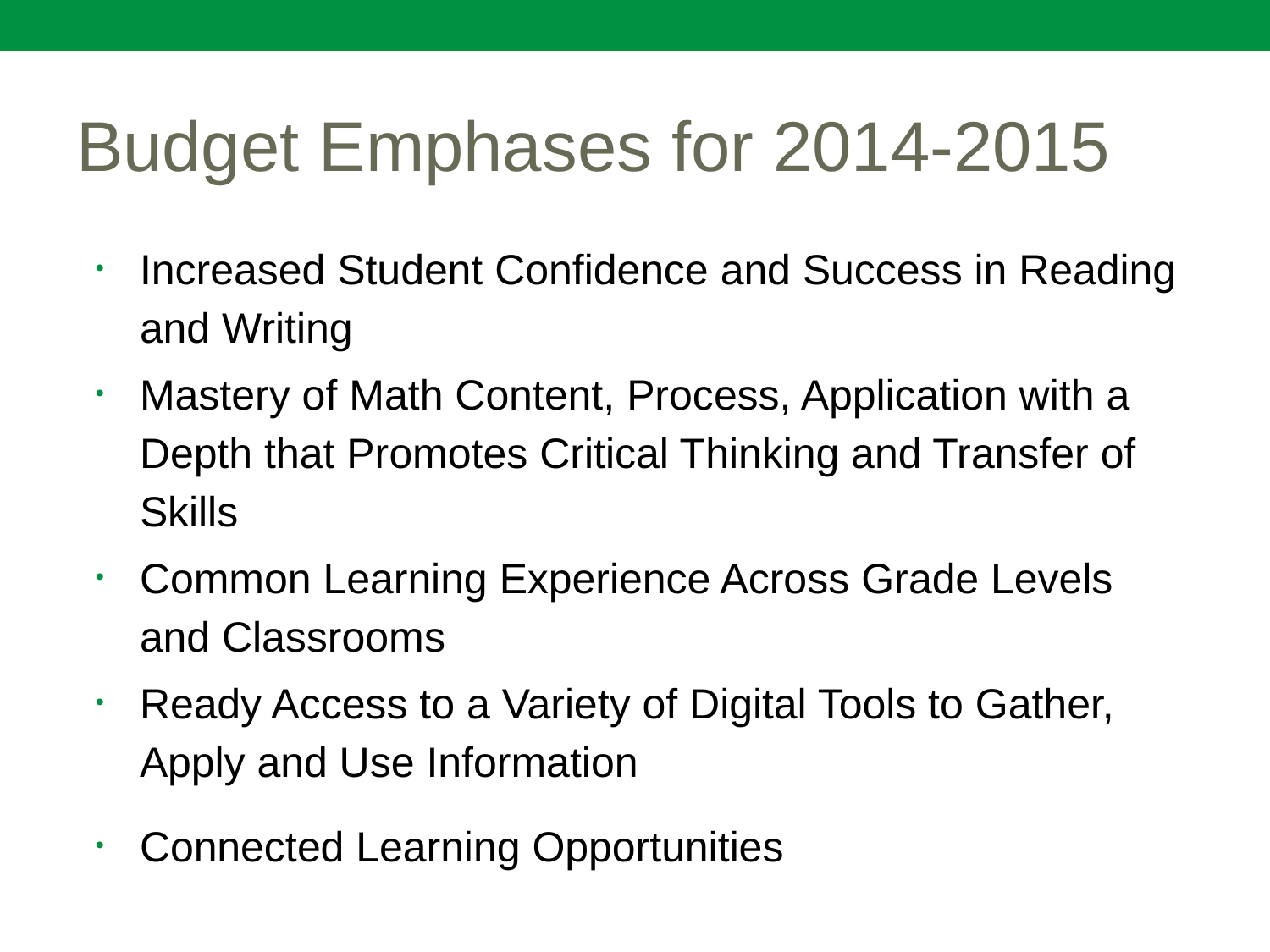

# Budget Emphases for 2014-2015
Increased Student Confidence and Success in Reading and Writing
Mastery of Math Content, Process, Application with a Depth that Promotes Critical Thinking and Transfer of Skills
Common Learning Experience Across Grade Levels and Classrooms
Ready Access to a Variety of Digital Tools to Gather, Apply and Use Information
Connected Learning Opportunities